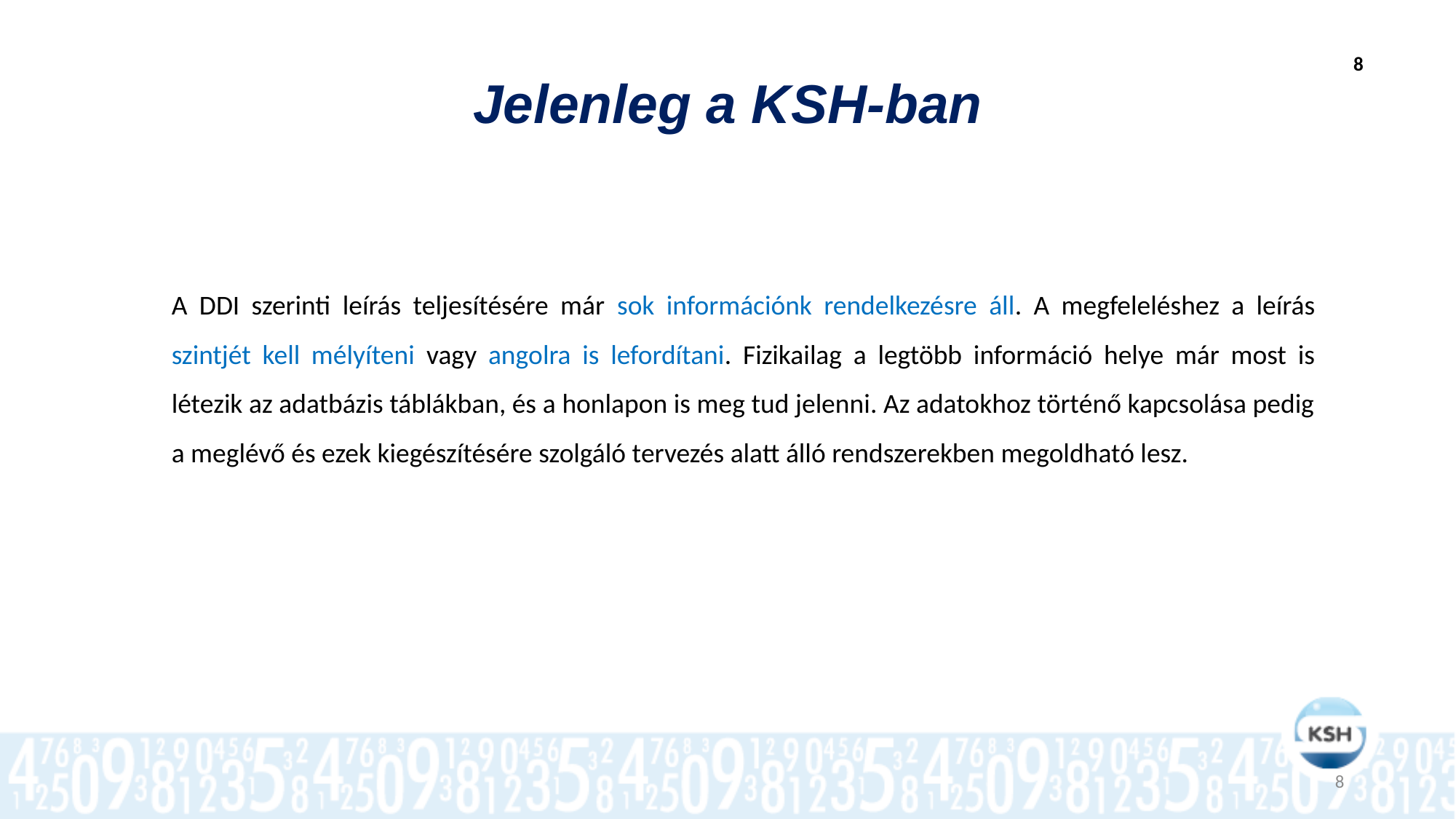

8
Jelenleg a KSH-ban
A DDI szerinti leírás teljesítésére már sok információnk rendelkezésre áll. A megfeleléshez a leírás szintjét kell mélyíteni vagy angolra is lefordítani. Fizikailag a legtöbb információ helye már most is létezik az adatbázis táblákban, és a honlapon is meg tud jelenni. Az adatokhoz történő kapcsolása pedig a meglévő és ezek kiegészítésére szolgáló tervezés alatt álló rendszerekben megoldható lesz.
8